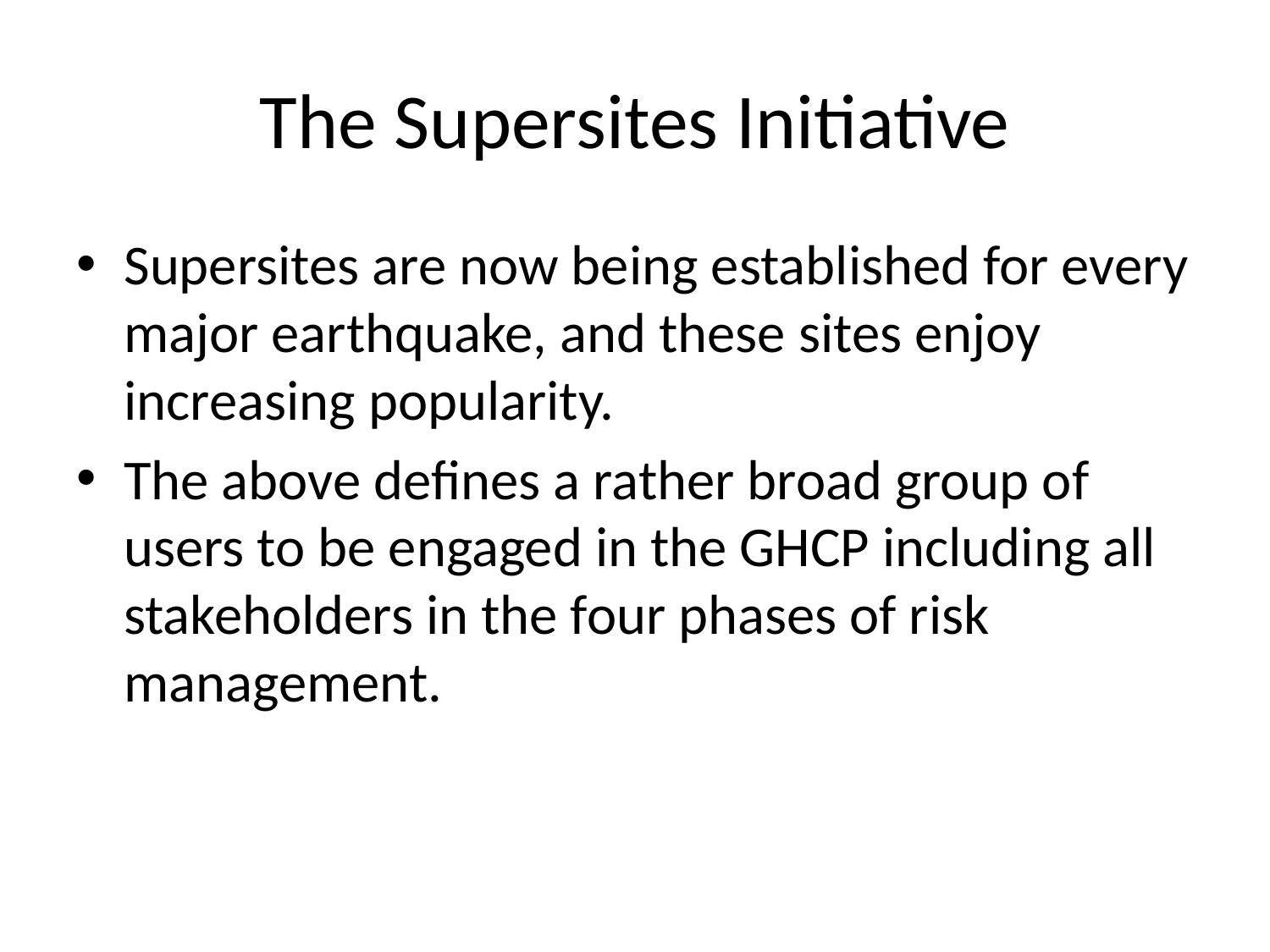

# The Supersites Initiative
Supersites are now being established for every major earthquake, and these sites enjoy increasing popularity.
The above defines a rather broad group of users to be engaged in the GHCP including all stakeholders in the four phases of risk management.